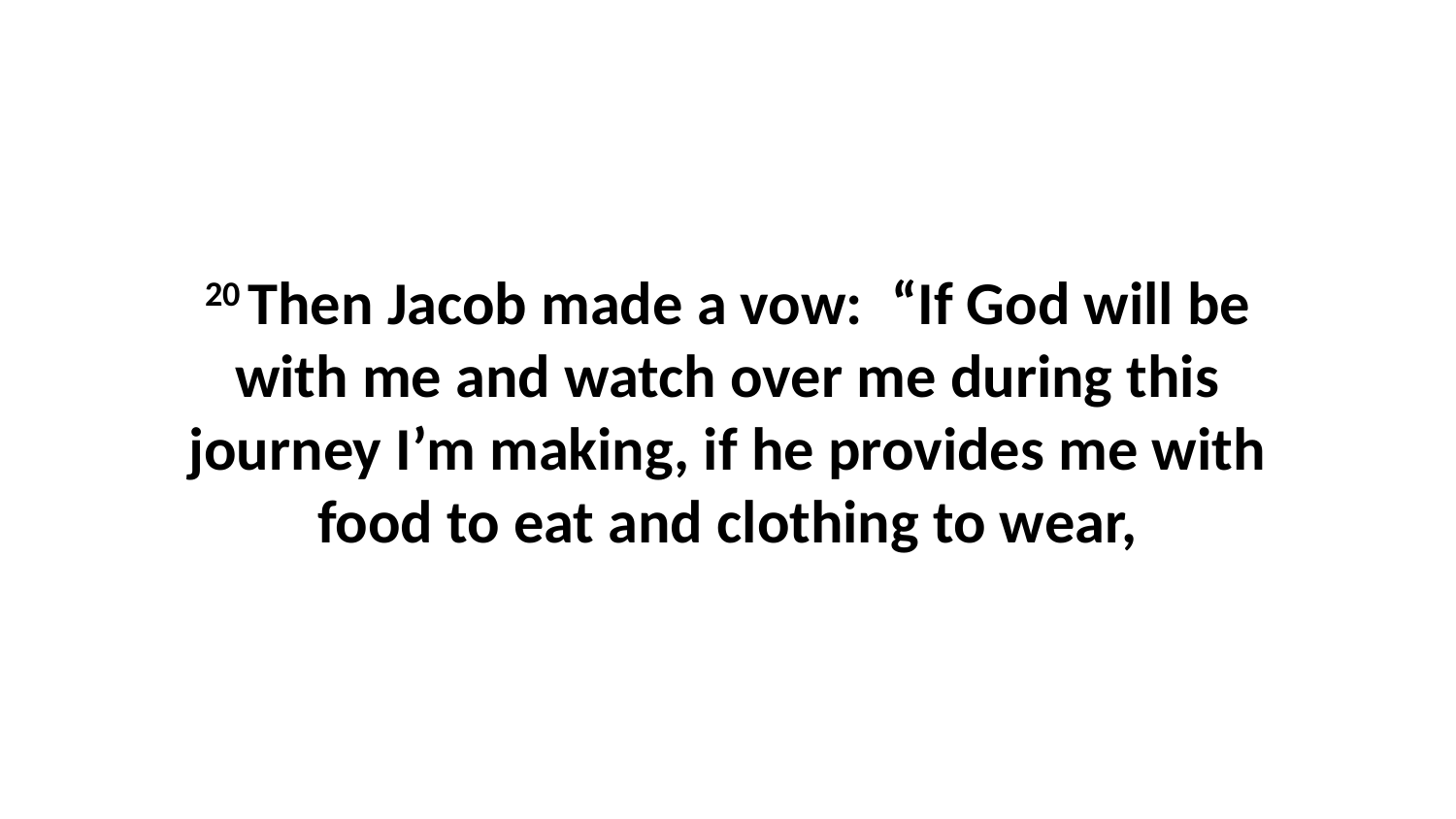

20 Then Jacob made a vow:  “If God will be with me and watch over me during this journey I’m making, if he provides me with food to eat and clothing to wear,